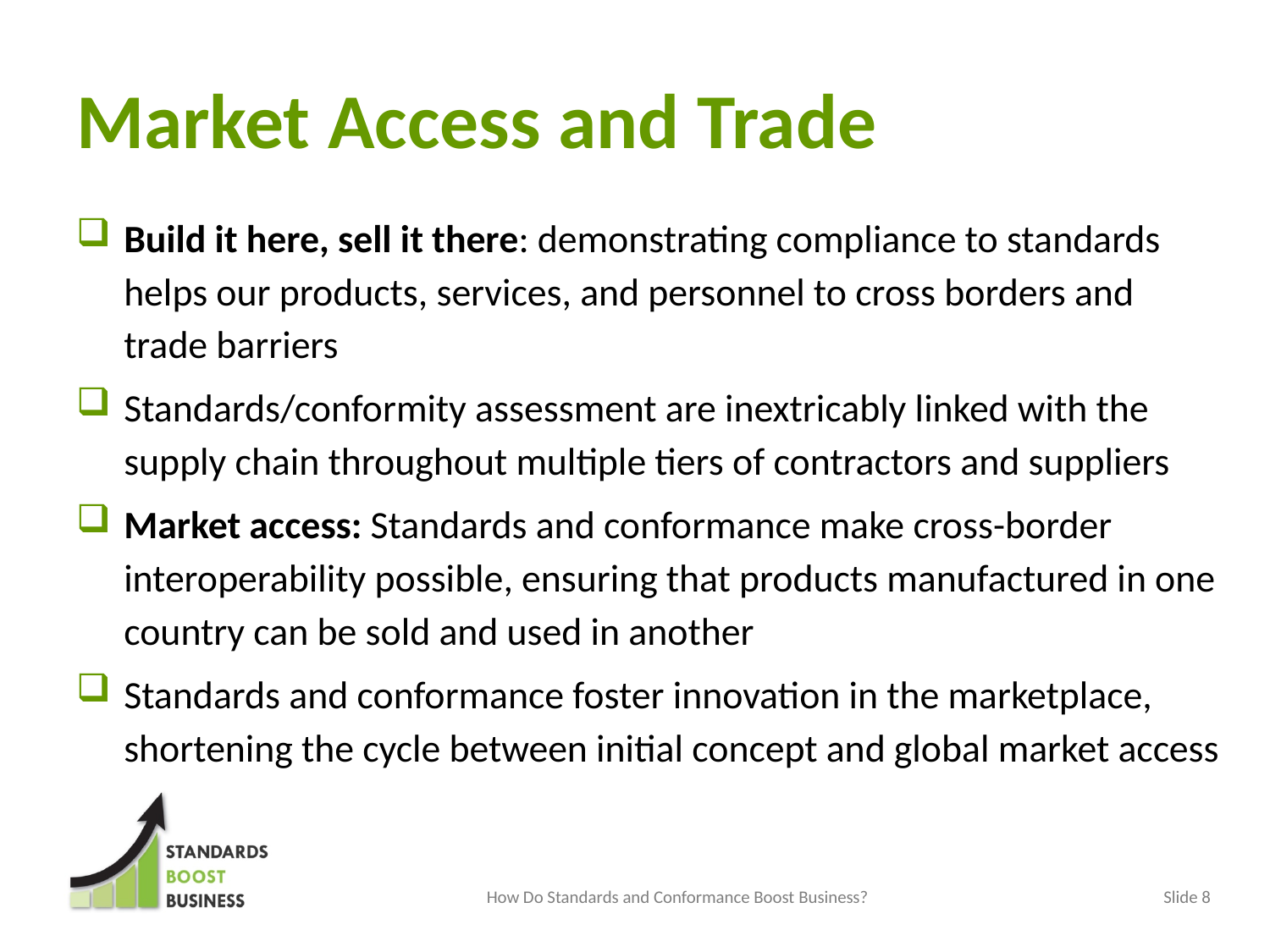

Market Access and Trade
Build it here, sell it there: demonstrating compliance to standards helps our products, services, and personnel to cross borders and trade barriers
Standards/conformity assessment are inextricably linked with the supply chain throughout multiple tiers of contractors and suppliers
Market access: Standards and conformance make cross-border interoperability possible, ensuring that products manufactured in one country can be sold and used in another
Standards and conformance foster innovation in the marketplace, shortening the cycle between initial concept and global market access